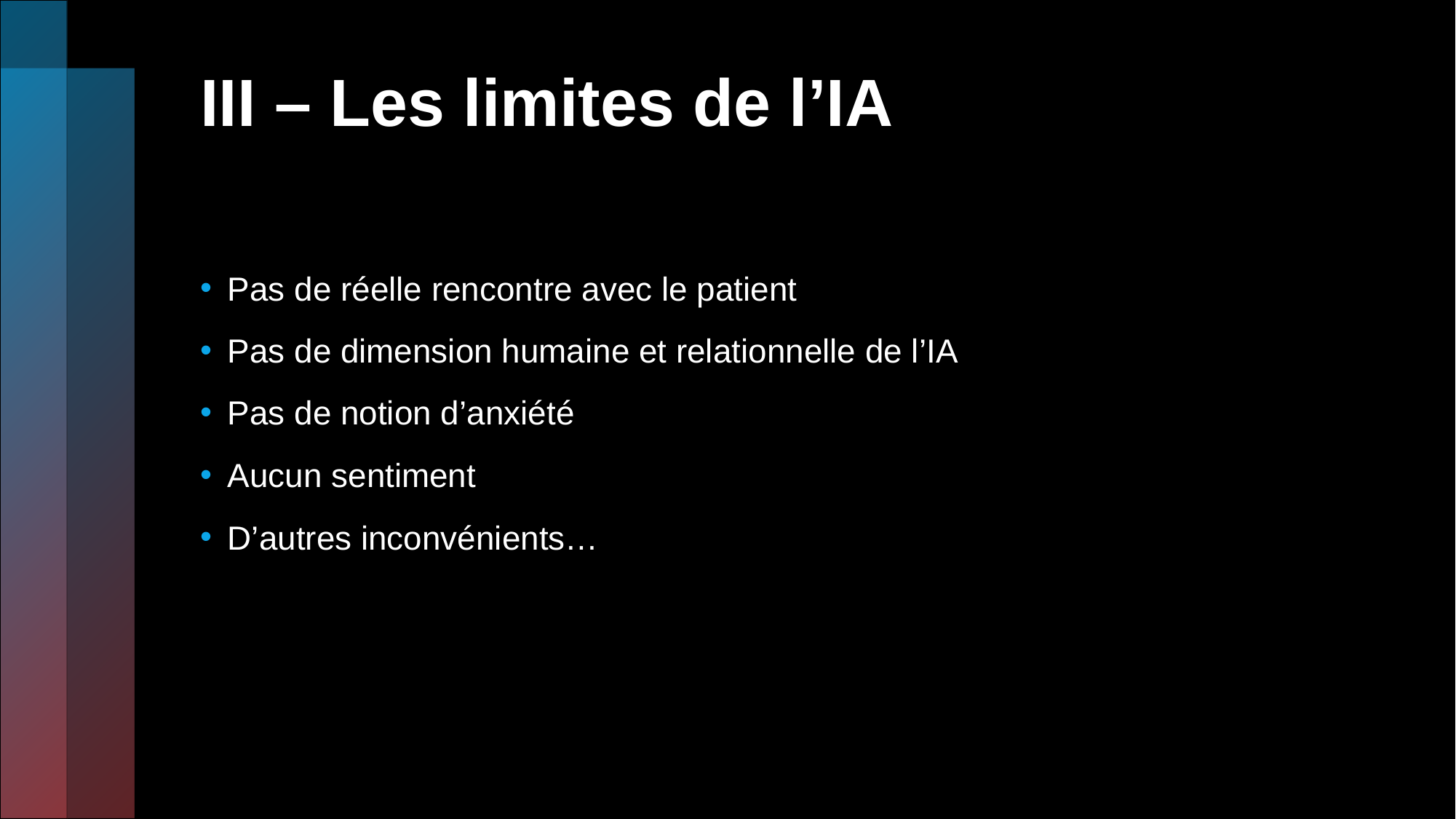

# III – Les limites de l’IA
Pas de réelle rencontre avec le patient
Pas de dimension humaine et relationnelle de l’IA
Pas de notion d’anxiété
Aucun sentiment
D’autres inconvénients…